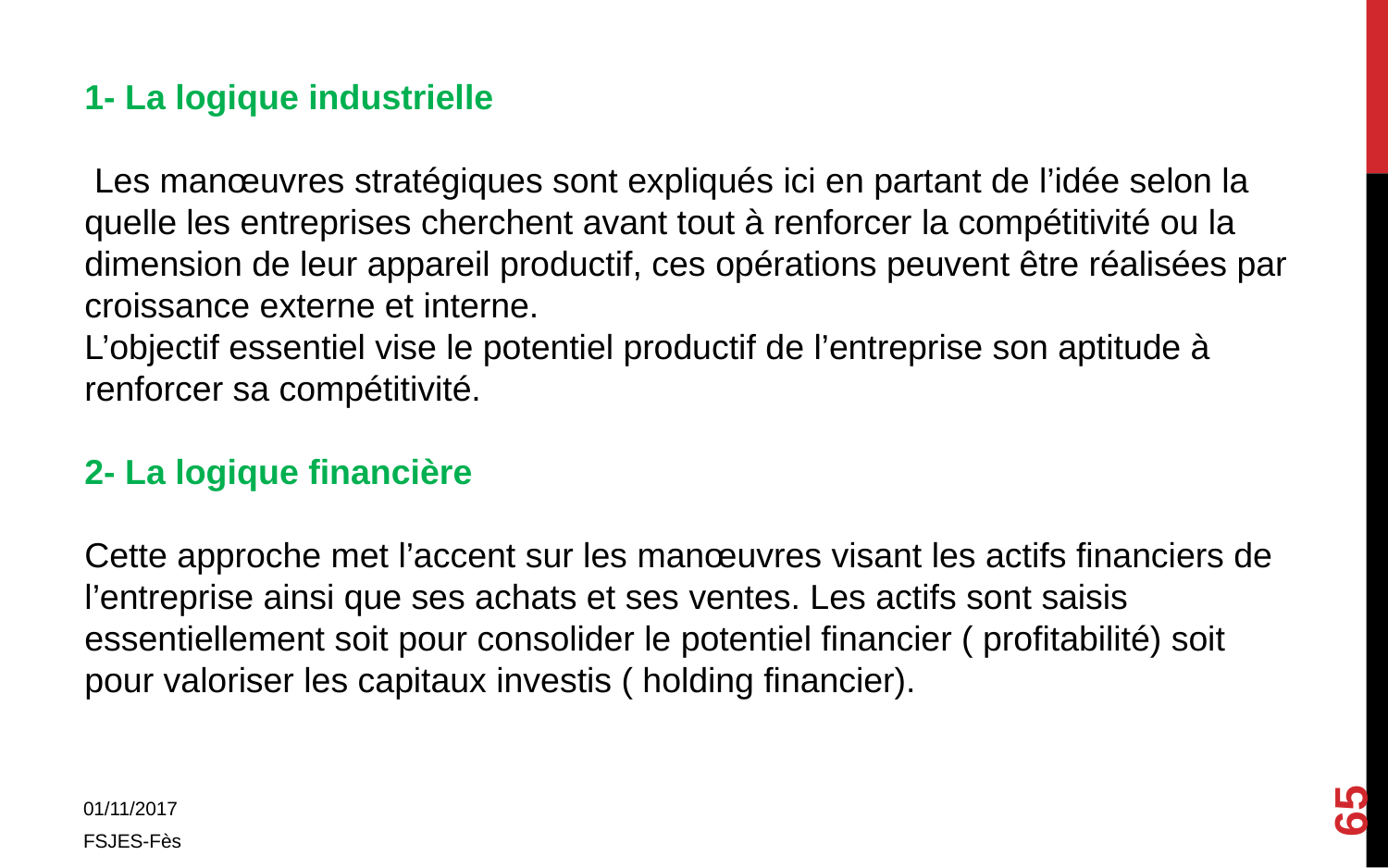

1- La logique industrielle

 Les manœuvres stratégiques sont expliqués ici en partant de l’idée selon la quelle les entreprises cherchent avant tout à renforcer la compétitivité ou la dimension de leur appareil productif, ces opérations peuvent être réalisées par croissance externe et interne.
L’objectif essentiel vise le potentiel productif de l’entreprise son aptitude à renforcer sa compétitivité.

2- La logique financière

Cette approche met l’accent sur les manœuvres visant les actifs financiers de l’entreprise ainsi que ses achats et ses ventes. Les actifs sont saisis essentiellement soit pour consolider le potentiel financier ( profitabilité) soit pour valoriser les capitaux investis ( holding financier).
65
01/11/2017
FSJES-Fès